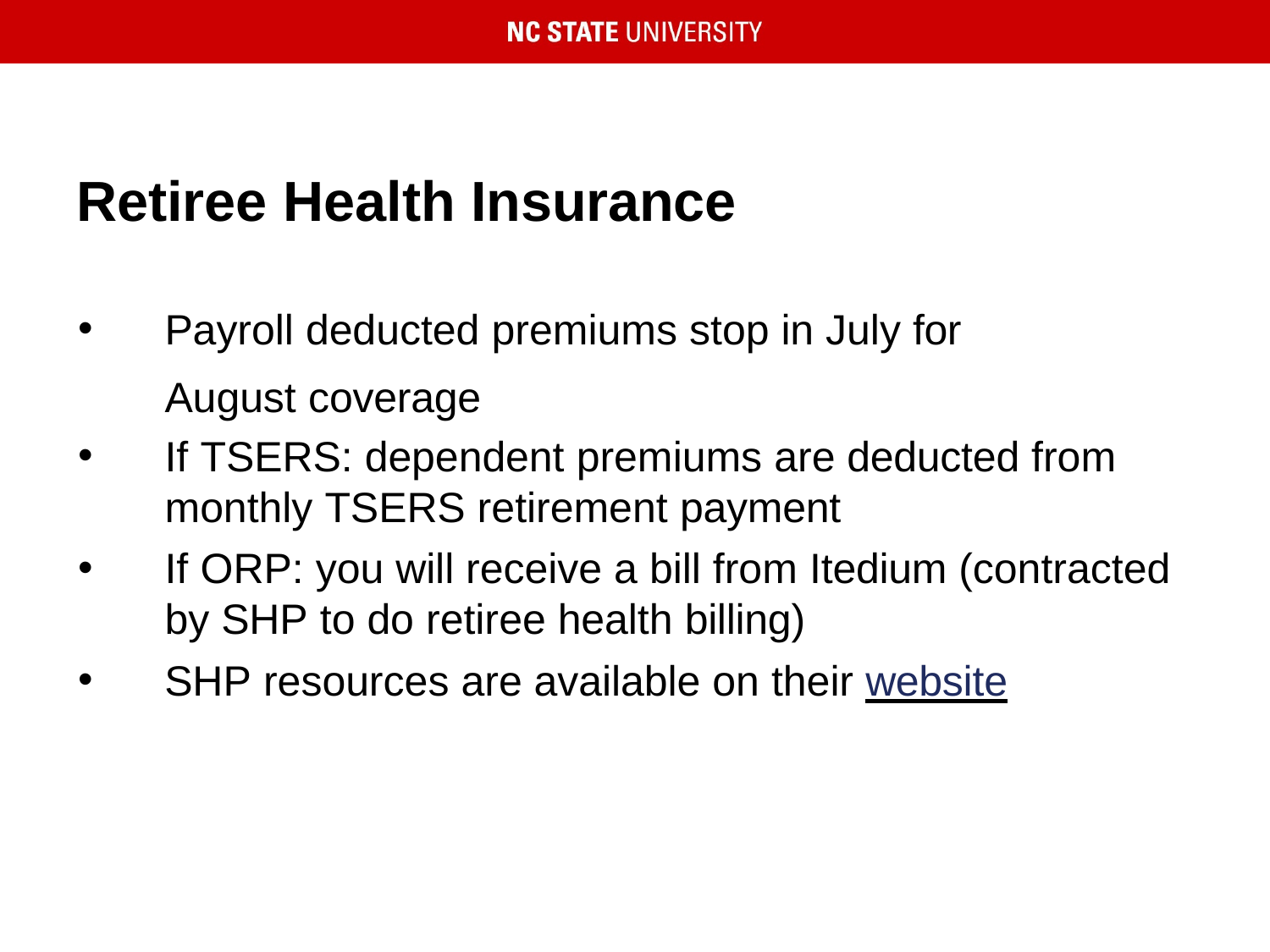

# Retiree Health Insurance
Payroll deducted premiums stop in July for August coverage
If TSERS: dependent premiums are deducted from monthly TSERS retirement payment
If ORP: you will receive a bill from Itedium (contracted by SHP to do retiree health billing)
SHP resources are available on their website